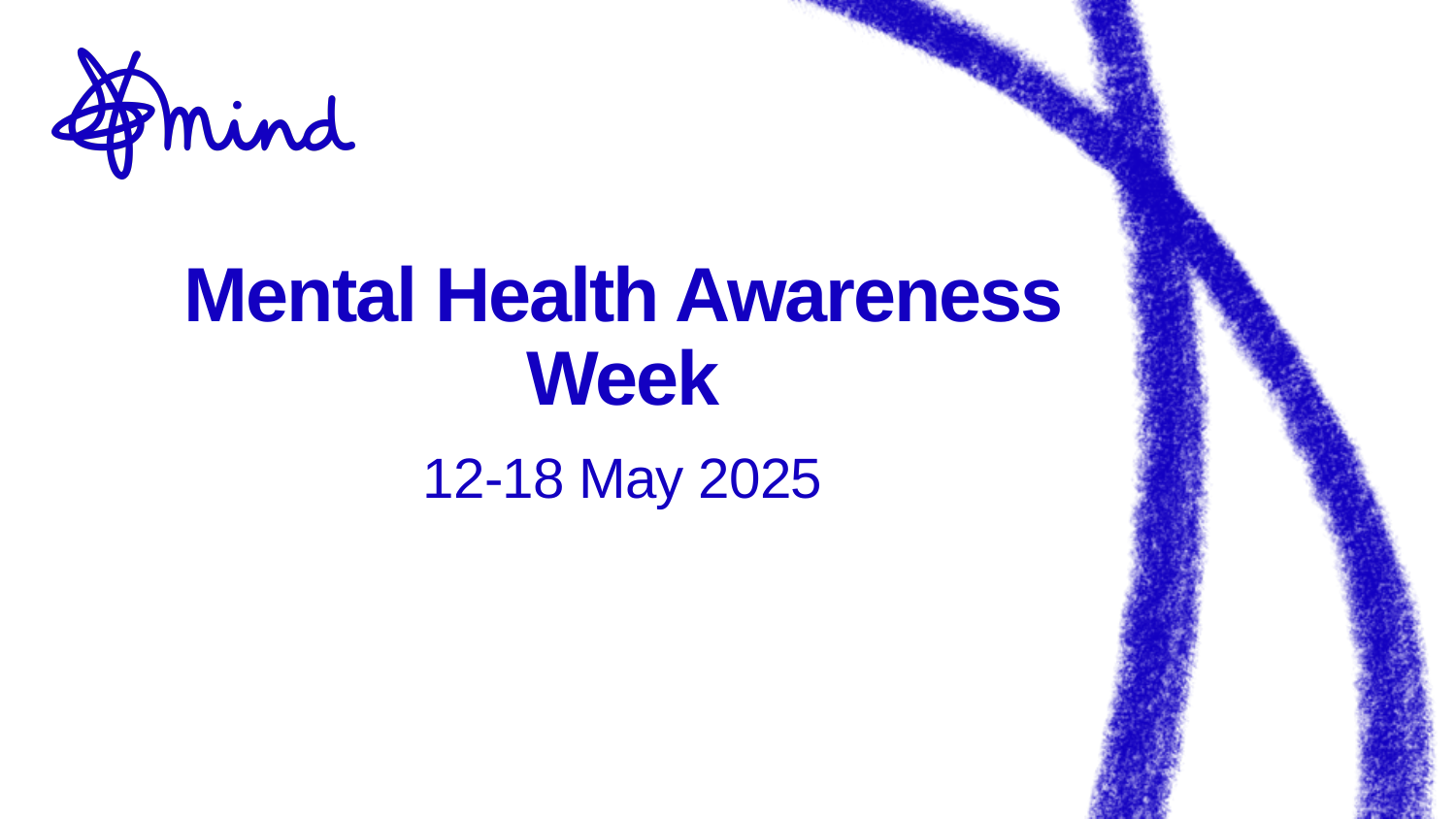

# Mental Health Awareness Week
12-18 May 2025